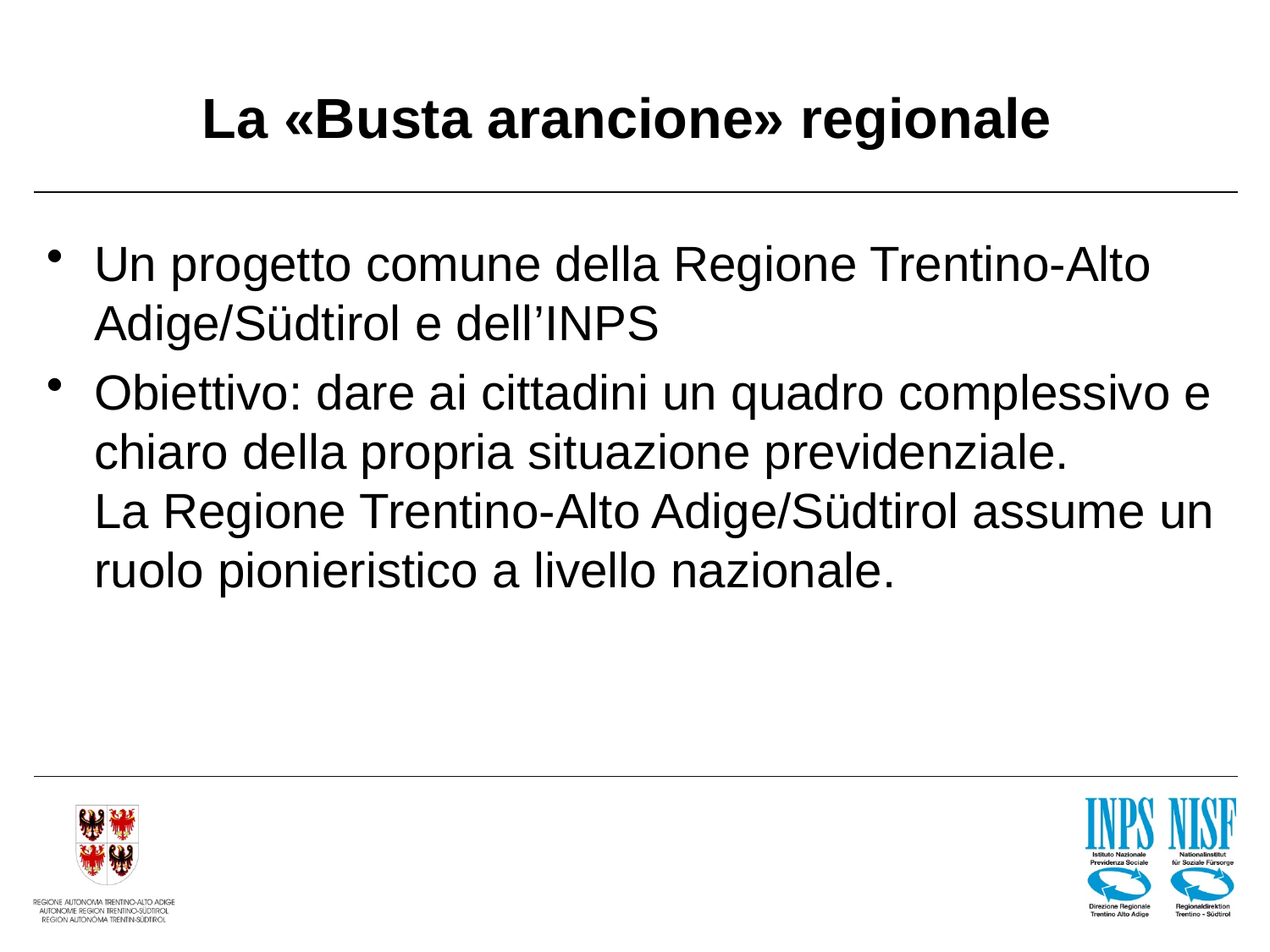

# La «Busta arancione» regionale
Un progetto comune della Regione Trentino-Alto Adige/Südtirol e dell’INPS
Obiettivo: dare ai cittadini un quadro complessivo e chiaro della propria situazione previdenziale.
La Regione Trentino-Alto Adige/Südtirol assume un ruolo pionieristico a livello nazionale.